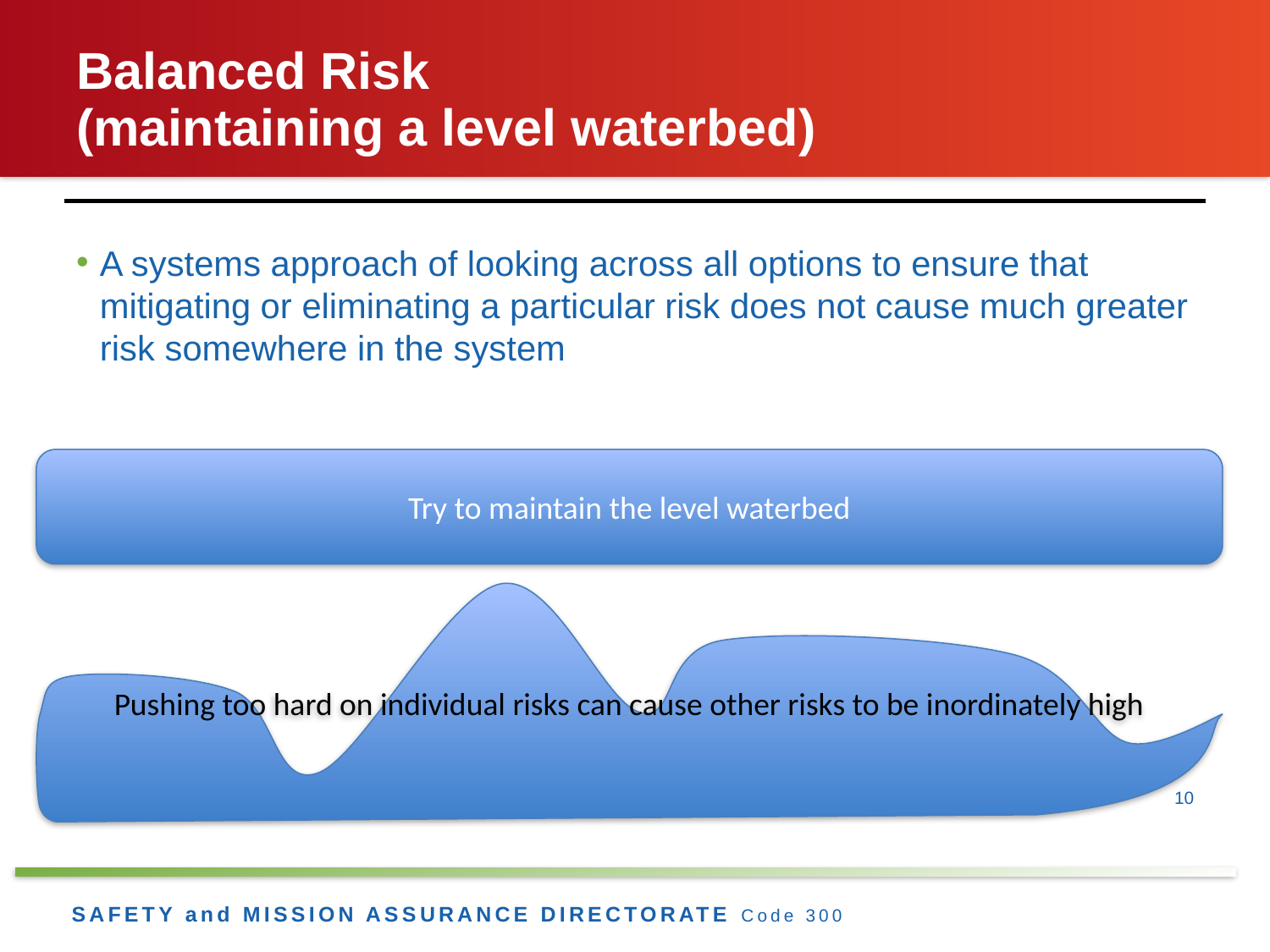

# Balanced Risk (maintaining a level waterbed)
A systems approach of looking across all options to ensure that mitigating or eliminating a particular risk does not cause much greater risk somewhere in the system
Try to maintain the level waterbed
Pushing too hard on individual risks can cause other risks to be inordinately high
10